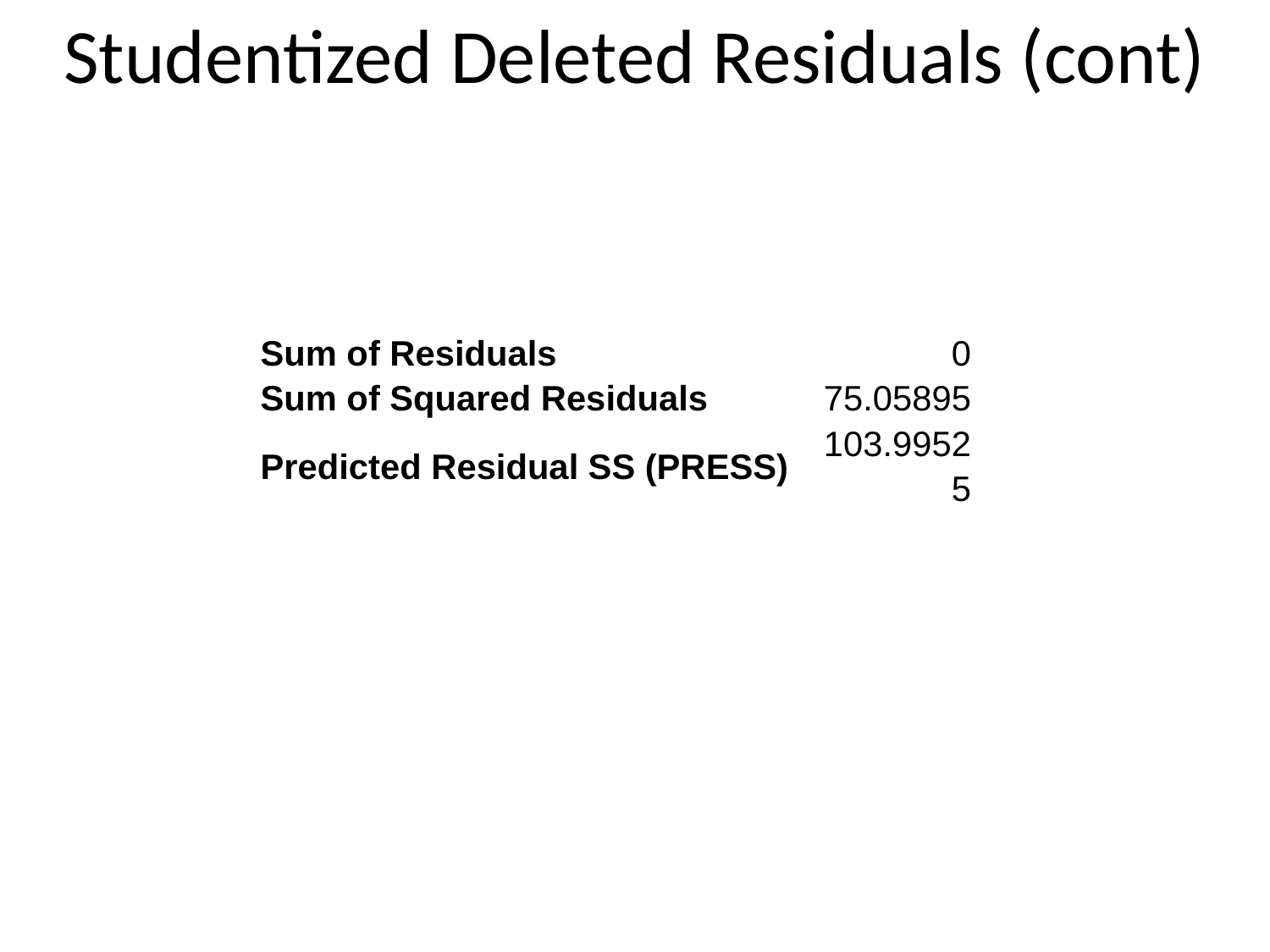

# Studentized Deleted Residuals (cont)
| Sum of Residuals | 0 |
| --- | --- |
| Sum of Squared Residuals | 75.05895 |
| Predicted Residual SS (PRESS) | 103.99525 |